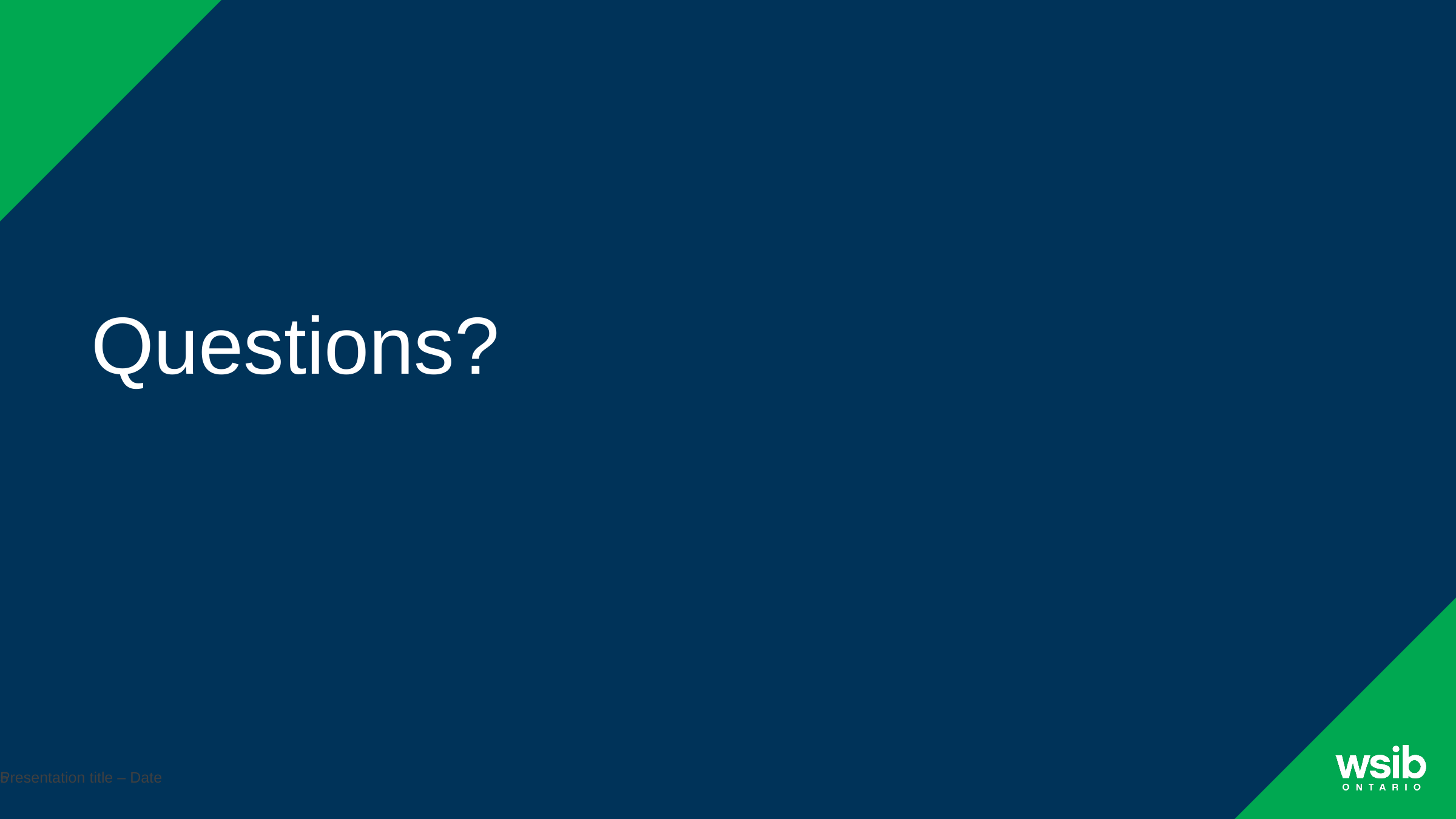

# Questions?
Presentation title – Date
5